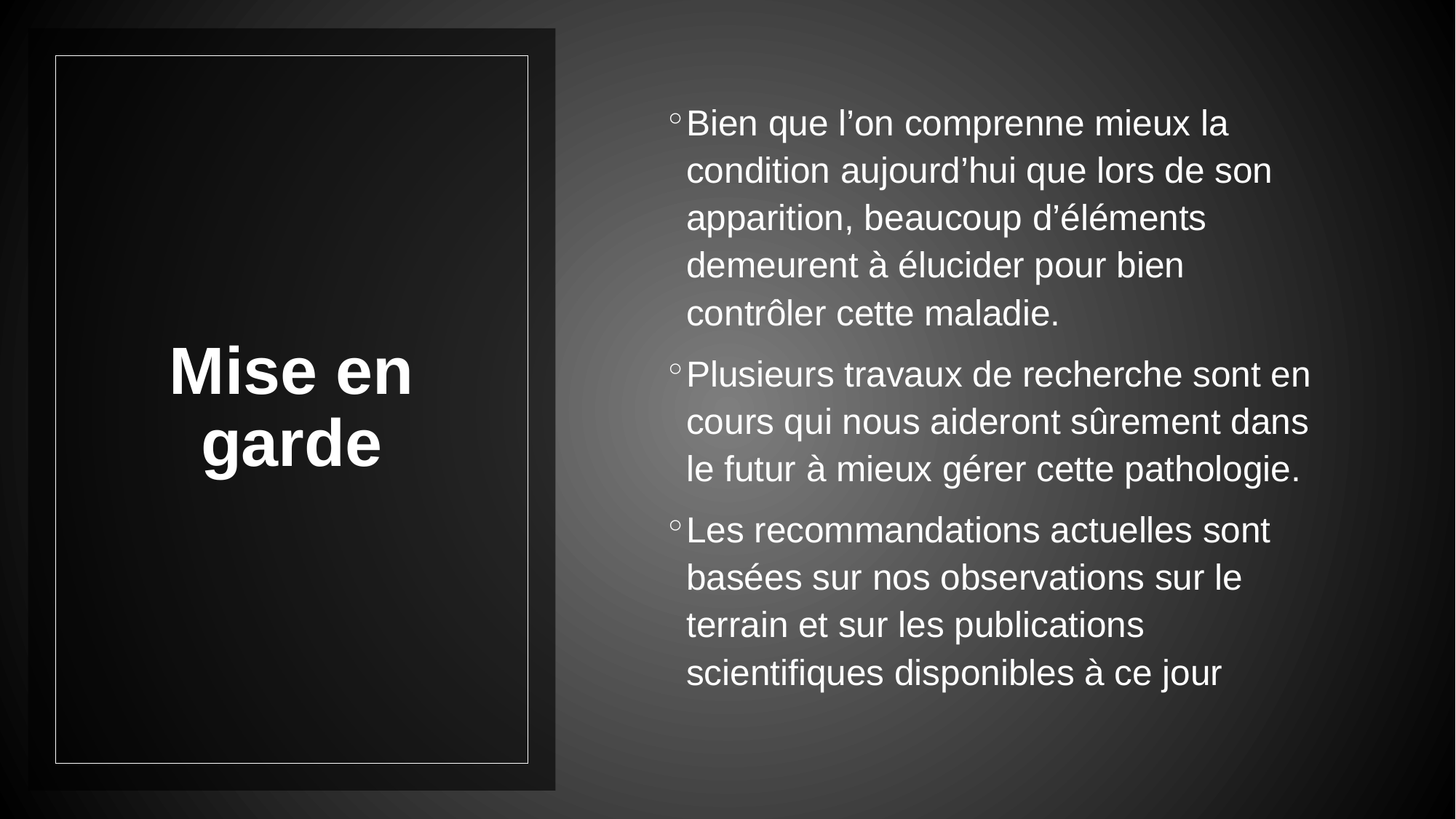

Bien que l’on comprenne mieux la condition aujourd’hui que lors de son apparition, beaucoup d’éléments demeurent à élucider pour bien contrôler cette maladie.
Plusieurs travaux de recherche sont en cours qui nous aideront sûrement dans le futur à mieux gérer cette pathologie.
Les recommandations actuelles sont basées sur nos observations sur le  terrain et sur les publications scientifiques disponibles à ce jour
# Mise en garde